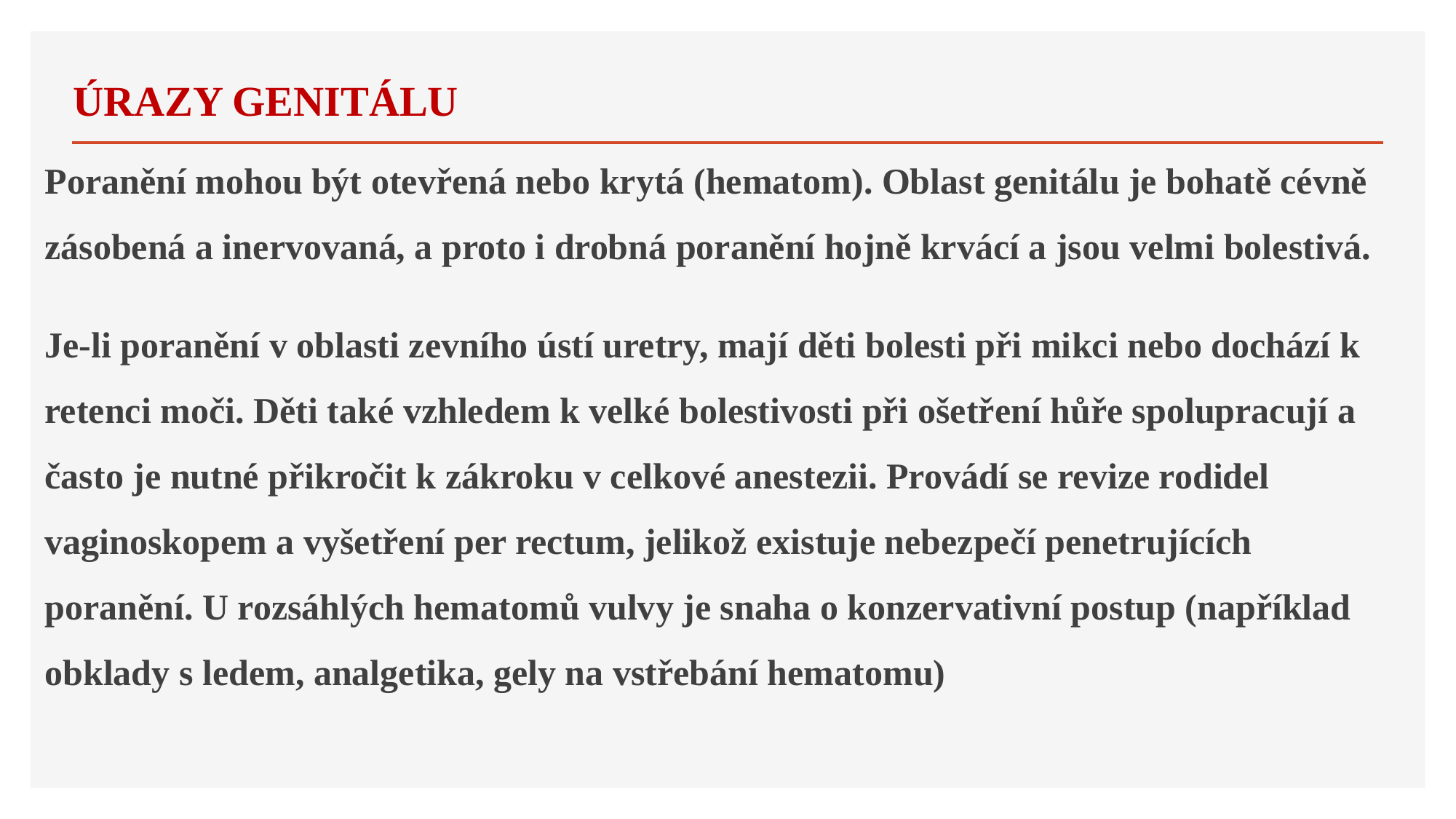

# ÚRAZY GENITÁLU
Poranění mohou být otevřená nebo krytá (hematom). Oblast genitálu je bohatě cévně zásobená a inervovaná, a proto i drobná poranění hojně krvácí a jsou velmi bolestivá.
Je-li poranění v oblasti zevního ústí uretry, mají děti bolesti při mikci nebo dochází k retenci moči. Děti také vzhledem k velké bolestivosti při ošetření hůře spolupracují a často je nutné přikročit k zákroku v celkové anestezii. Provádí se revize rodidel vaginoskopem a vyšetření per rectum, jelikož existuje nebezpečí penetrujících poranění. U rozsáhlých hematomů vulvy je snaha o konzervativní postup (například obklady s ledem, analgetika, gely na vstřebání hematomu)